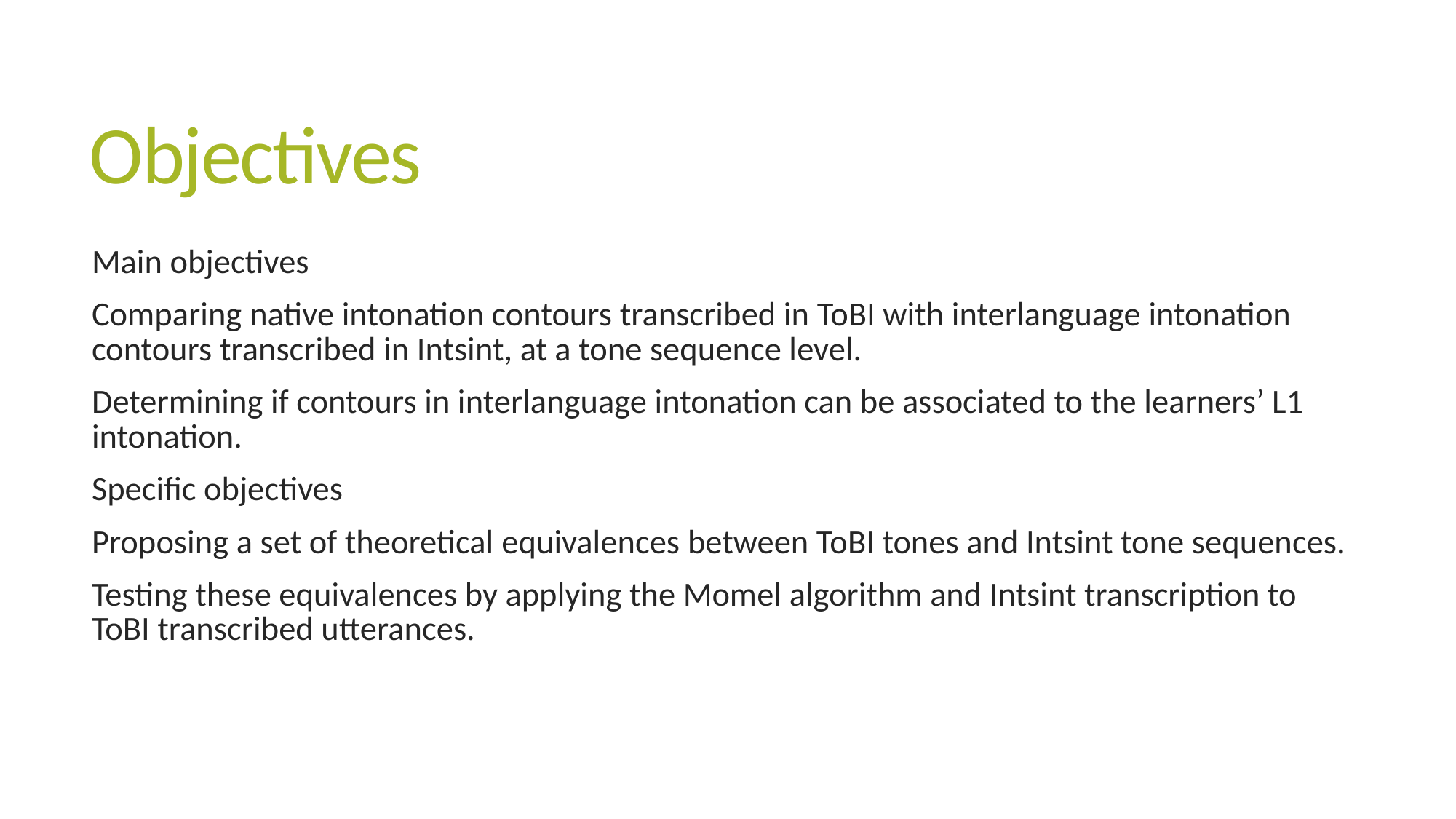

# Objectives
Main objectives
Comparing native intonation contours transcribed in ToBI with interlanguage intonation contours transcribed in Intsint, at a tone sequence level.
Determining if contours in interlanguage intonation can be associated to the learners’ L1 intonation.
Specific objectives
Proposing a set of theoretical equivalences between ToBI tones and Intsint tone sequences.
Testing these equivalences by applying the Momel algorithm and Intsint transcription to ToBI transcribed utterances.